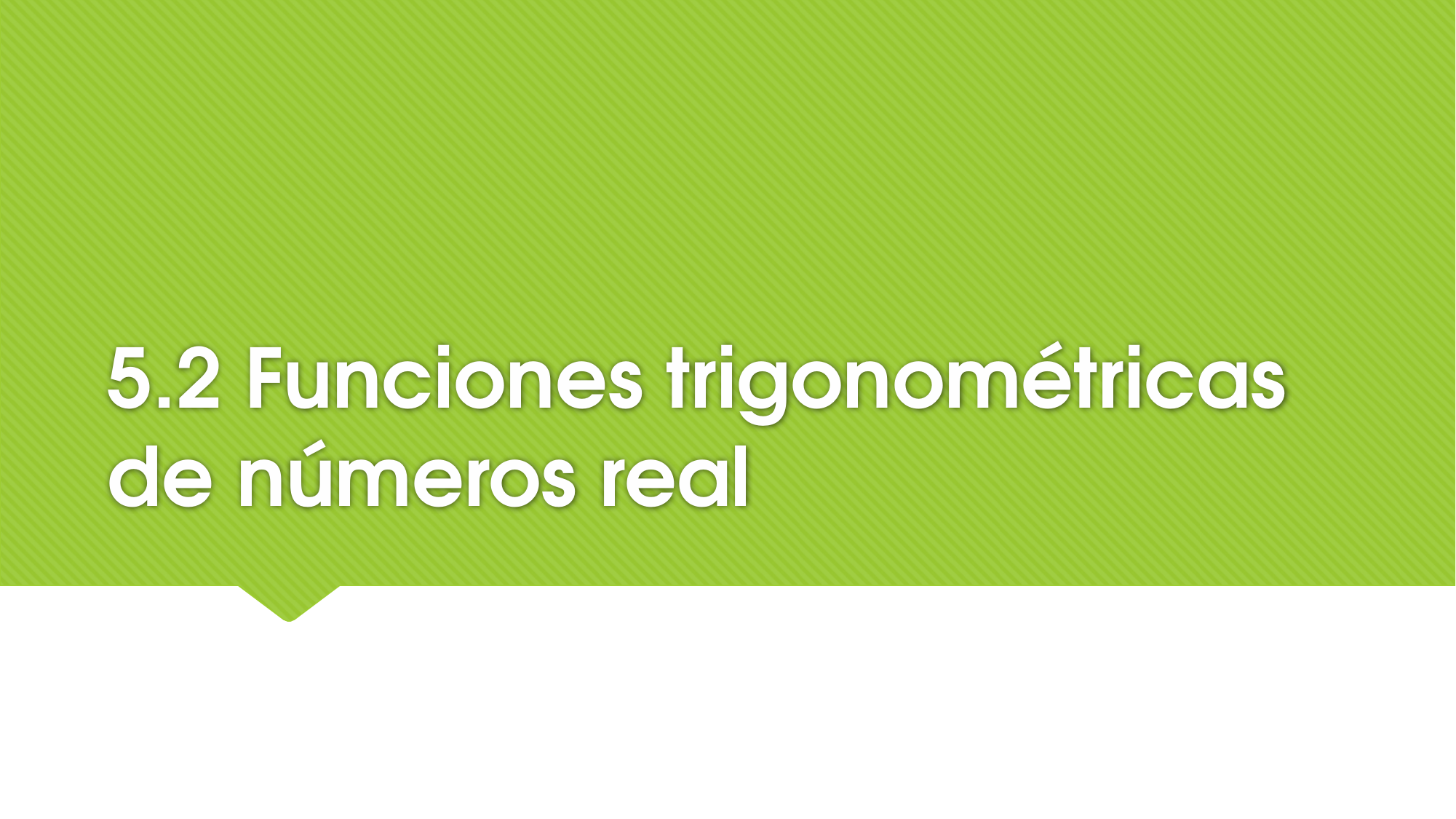

# 5.2 Funciones trigonométricas de números real